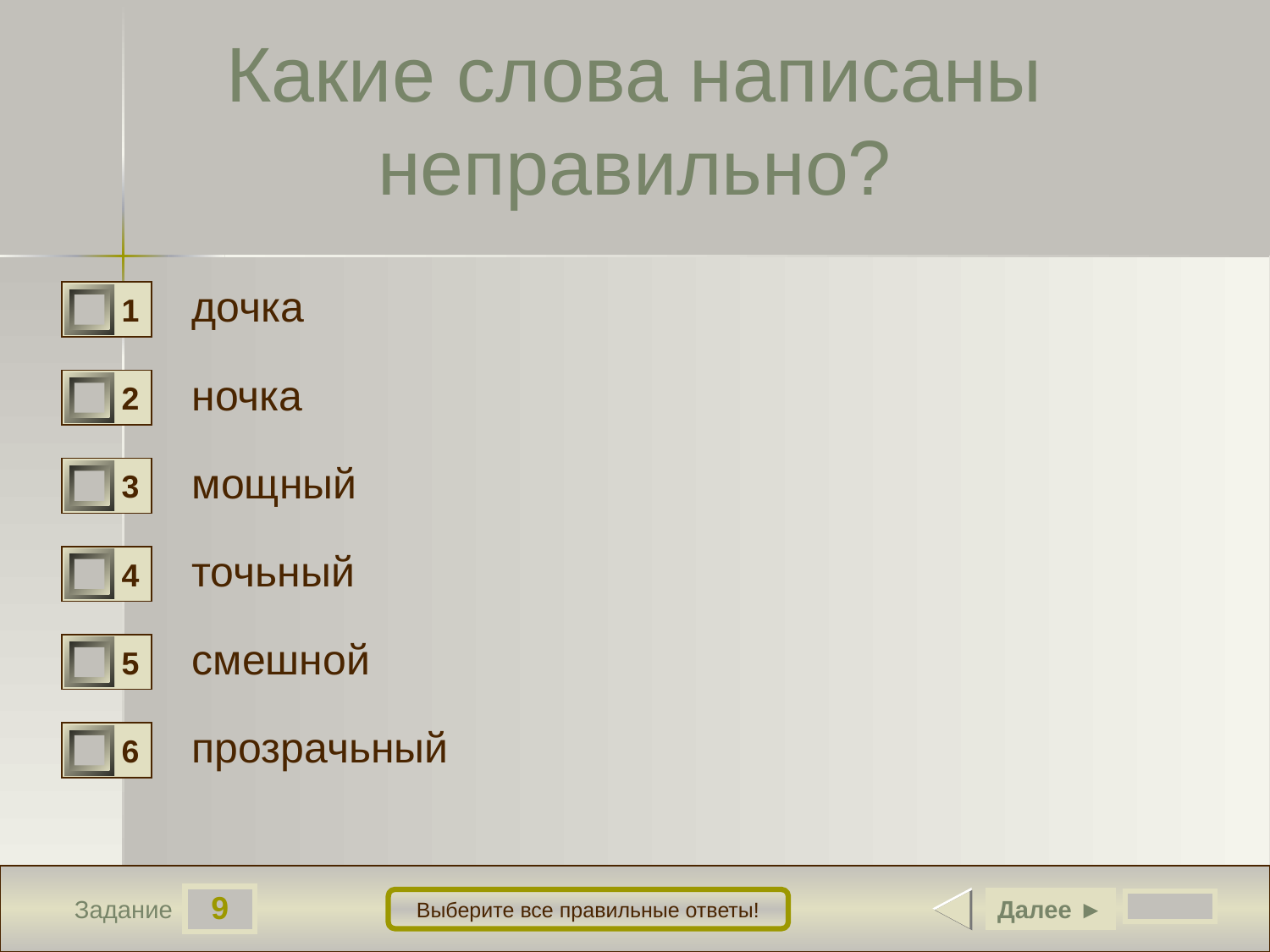

Какие слова написаны неправильно?
дочка
1
0

ночка
2
0

мощный
3
0

точьный
4
0

смешной
5
0

прозрачьный
6
0

9

Далее ►
Выберите все правильные ответы!

Задание